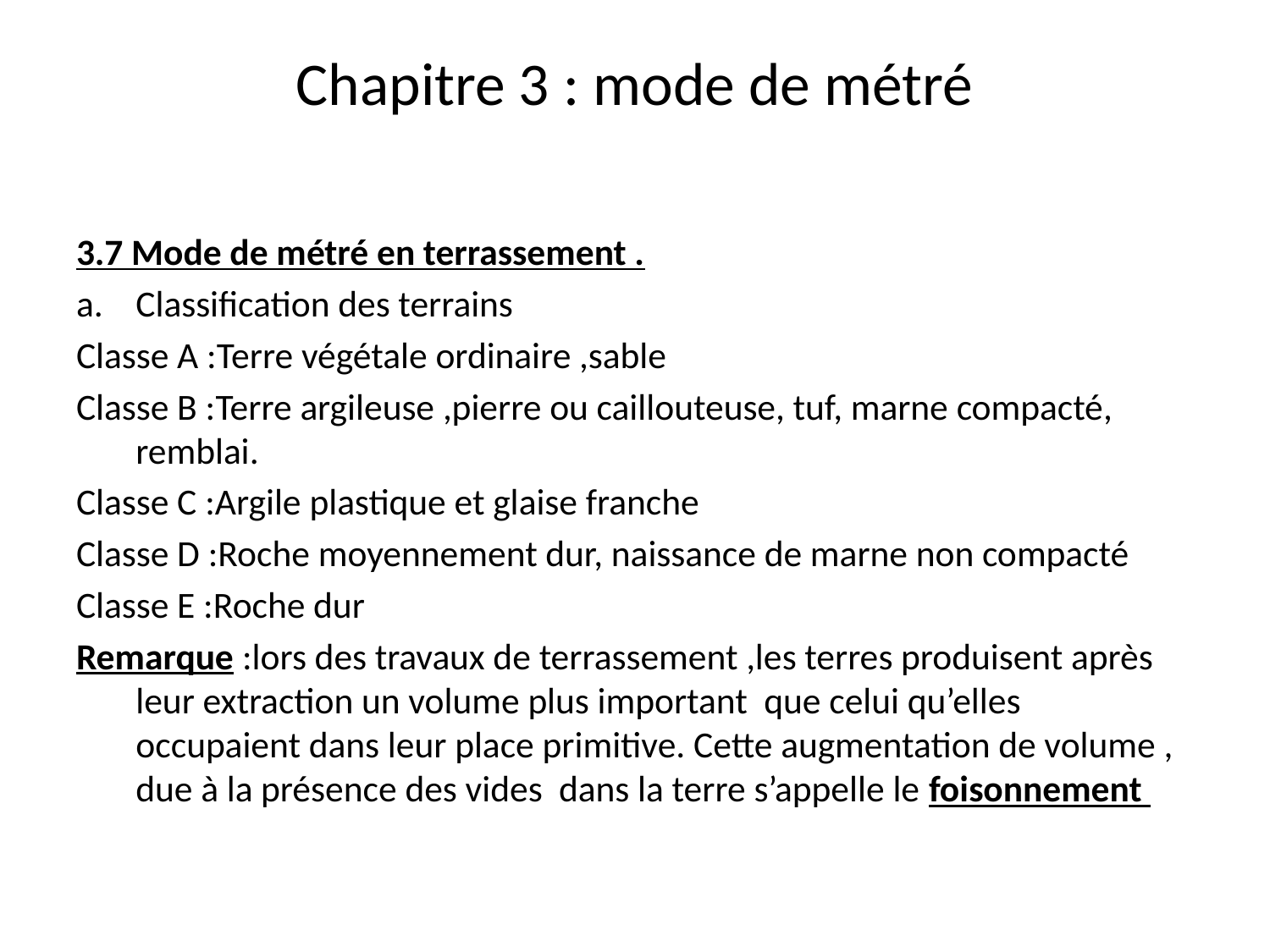

# Chapitre 3 : mode de métré
3.7 Mode de métré en terrassement .
Classification des terrains
Classe A :Terre végétale ordinaire ,sable
Classe B :Terre argileuse ,pierre ou caillouteuse, tuf, marne compacté, remblai.
Classe C :Argile plastique et glaise franche
Classe D :Roche moyennement dur, naissance de marne non compacté
Classe E :Roche dur
Remarque :lors des travaux de terrassement ,les terres produisent après leur extraction un volume plus important  que celui qu’elles  occupaient dans leur place primitive. Cette augmentation de volume , due à la présence des vides  dans la terre s’appelle le foisonnement